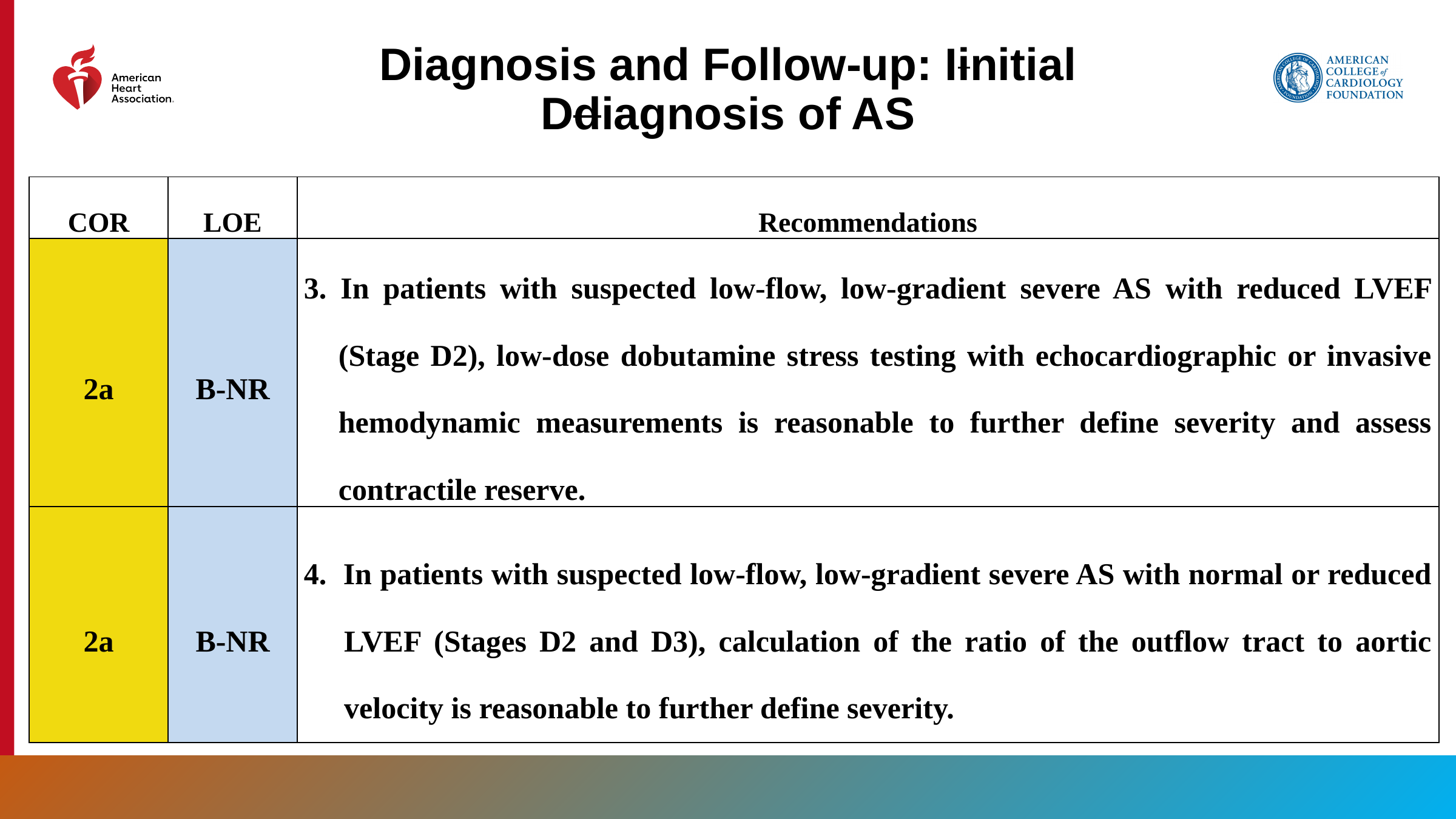

# Diagnosis and Follow-up: Iinitial Ddiagnosis of AS
| COR | LOE | Recommendations |
| --- | --- | --- |
| 2a | B-NR | 3. In patients with suspected low-flow, low-gradient severe AS with reduced LVEF (Stage D2), low-dose dobutamine stress testing with echocardiographic or invasive hemodynamic measurements is reasonable to further define severity and assess contractile reserve. |
| 2a | B-NR | 4. In patients with suspected low-flow, low-gradient severe AS with normal or reduced LVEF (Stages D2 and D3), calculation of the ratio of the outflow tract to aortic velocity is reasonable to further define severity. |
54